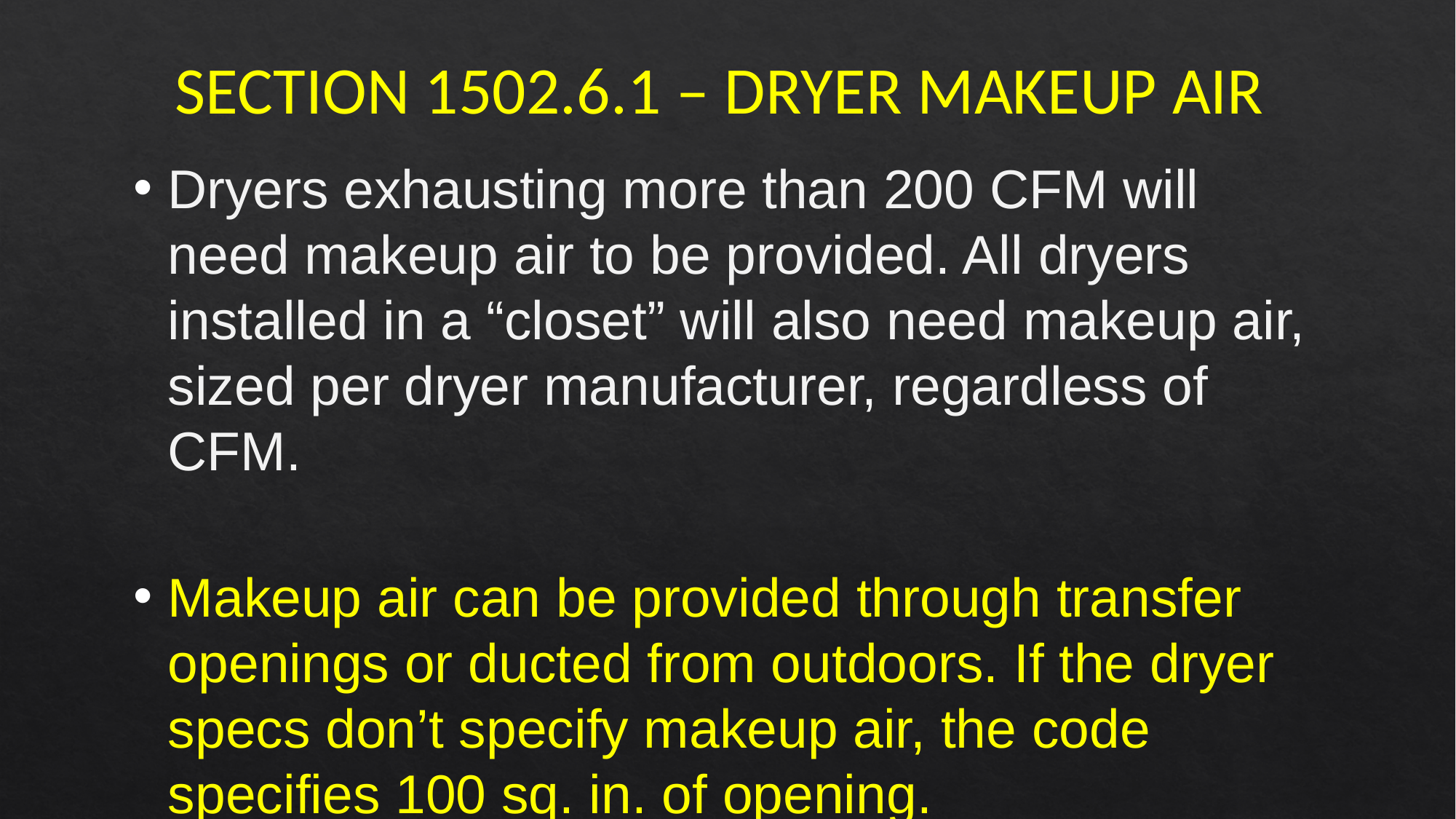

Section 1502.6.1 – Dryer Makeup Air
Dryers exhausting more than 200 CFM will need makeup air to be provided. All dryers installed in a “closet” will also need makeup air, sized per dryer manufacturer, regardless of CFM.
Makeup air can be provided through transfer openings or ducted from outdoors. If the dryer specs don’t specify makeup air, the code specifies 100 sq. in. of opening.